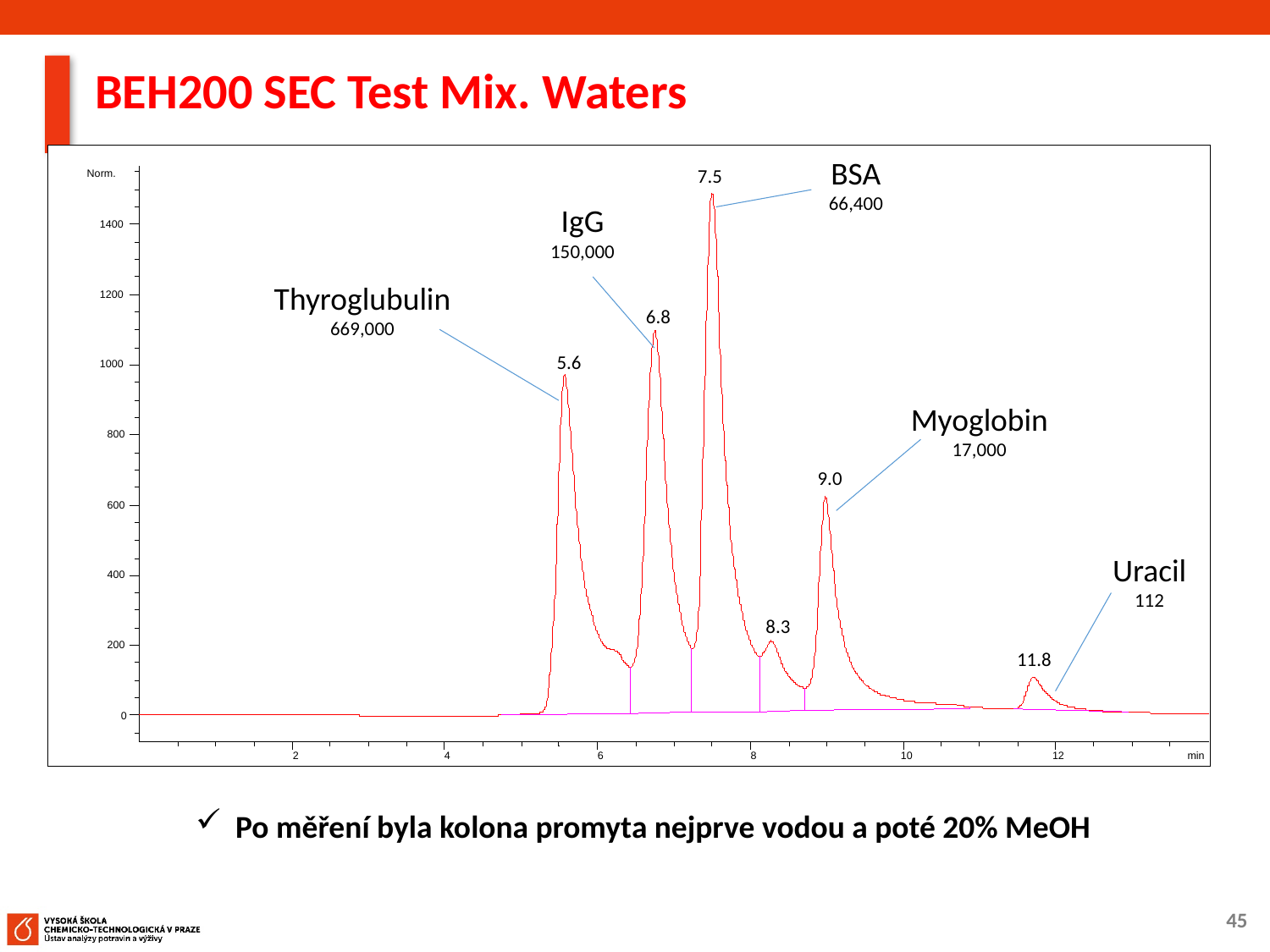

BEH200 SEC Test Mix. Waters

Norm.

1400

1200

1000

800

600

400

200

0

2
4
6
8
10
12
min
BSA
66,400
7.5
IgG
150,000
Thyroglubulin
669,000
6.8
5.6
Myoglobin
17,000
9.0
Uracil
112
8.3
11.8
Po měření byla kolona promyta nejprve vodou a poté 20% MeOH